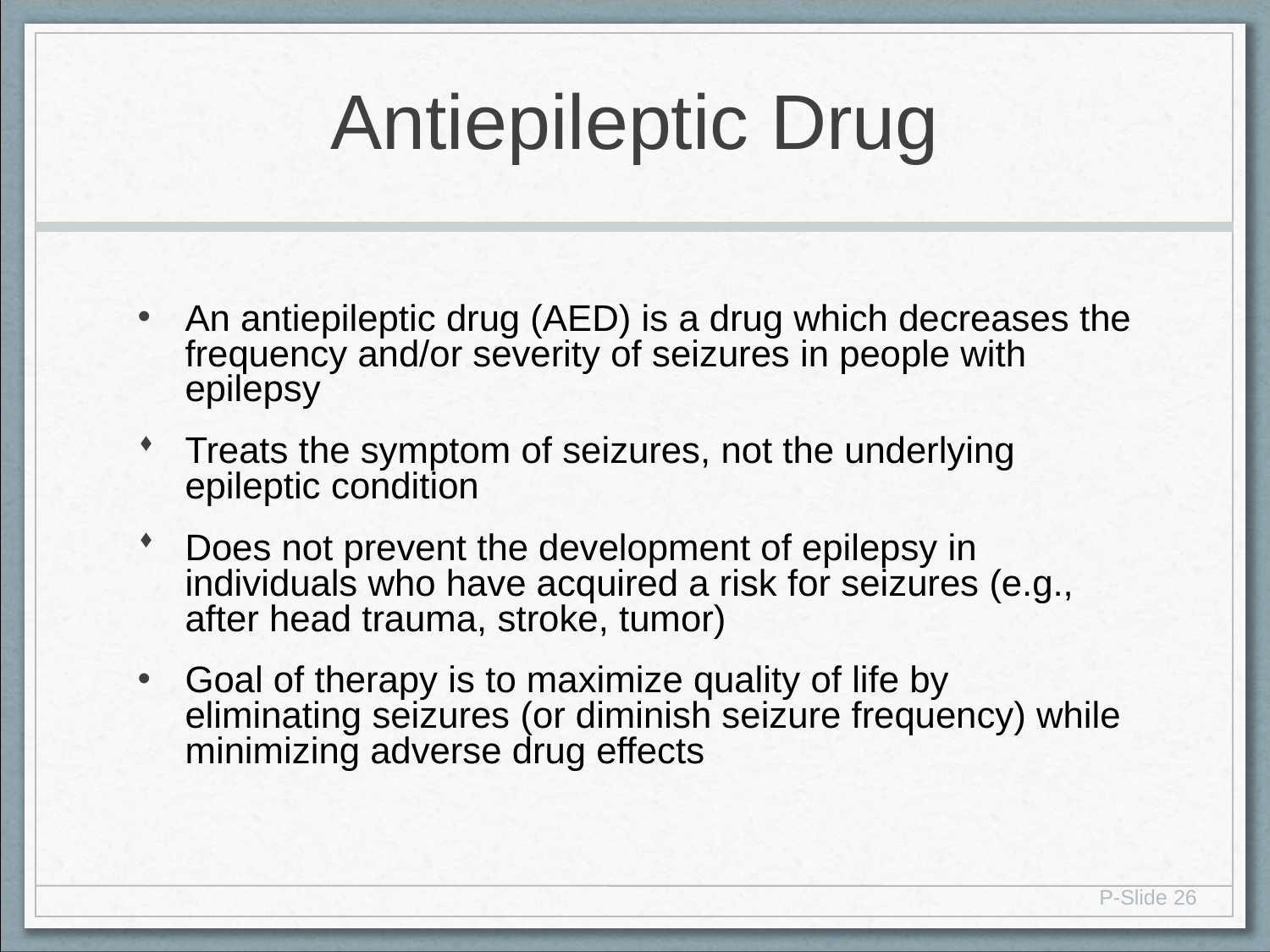

# Antiepileptic Drug
An antiepileptic drug (AED) is a drug which decreases the frequency and/or severity of seizures in people with epilepsy
Treats the symptom of seizures, not the underlying epileptic condition
Does not prevent the development of epilepsy in individuals who have acquired a risk for seizures (e.g., after head trauma, stroke, tumor)
Goal of therapy is to maximize quality of life by eliminating seizures (or diminish seizure frequency) while minimizing adverse drug effects
P-Slide 26